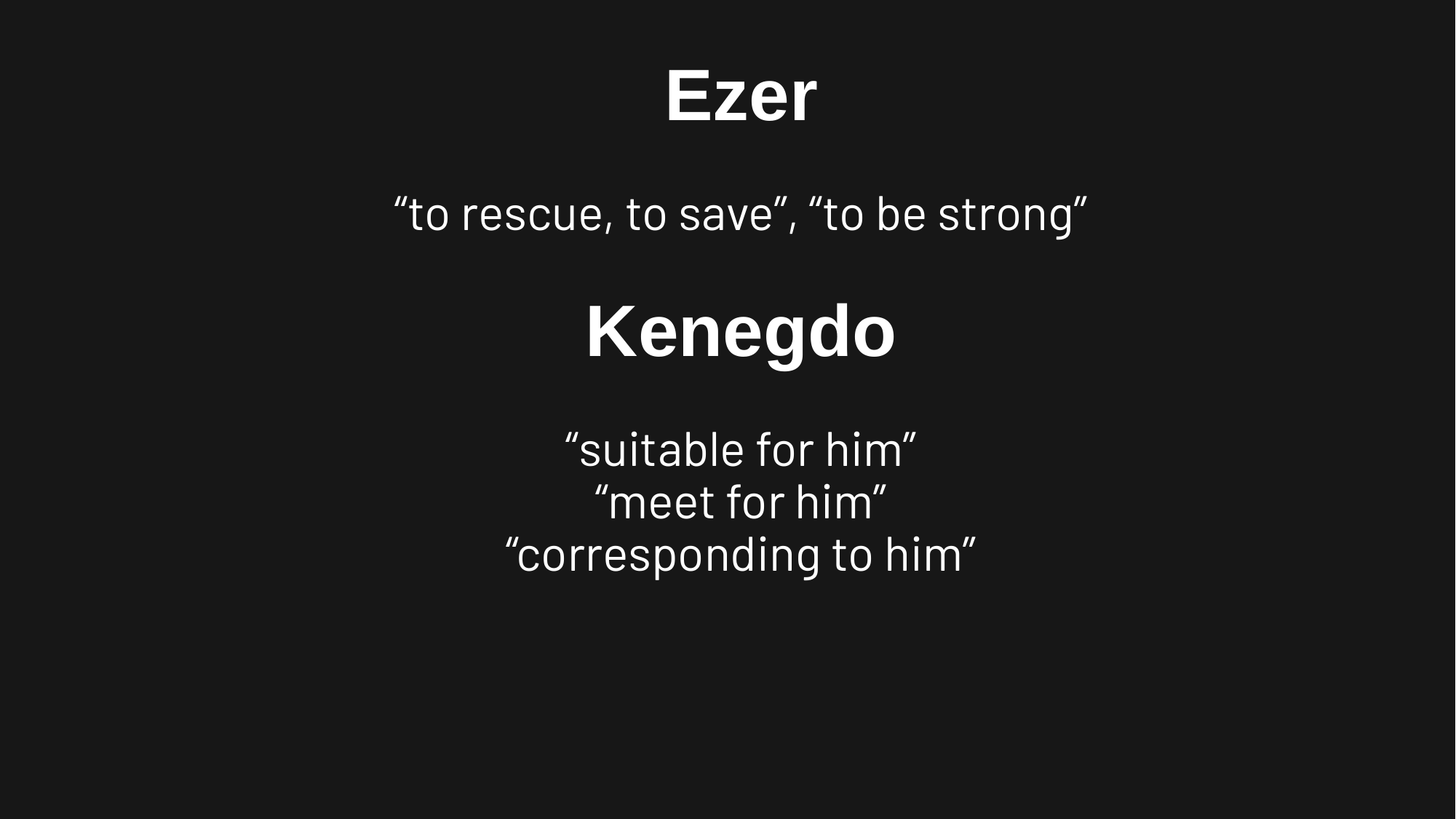

# Ezer “to rescue, to save”, “to be strong” Kenegdo “suitable for him” “meet for him” “corresponding to him”